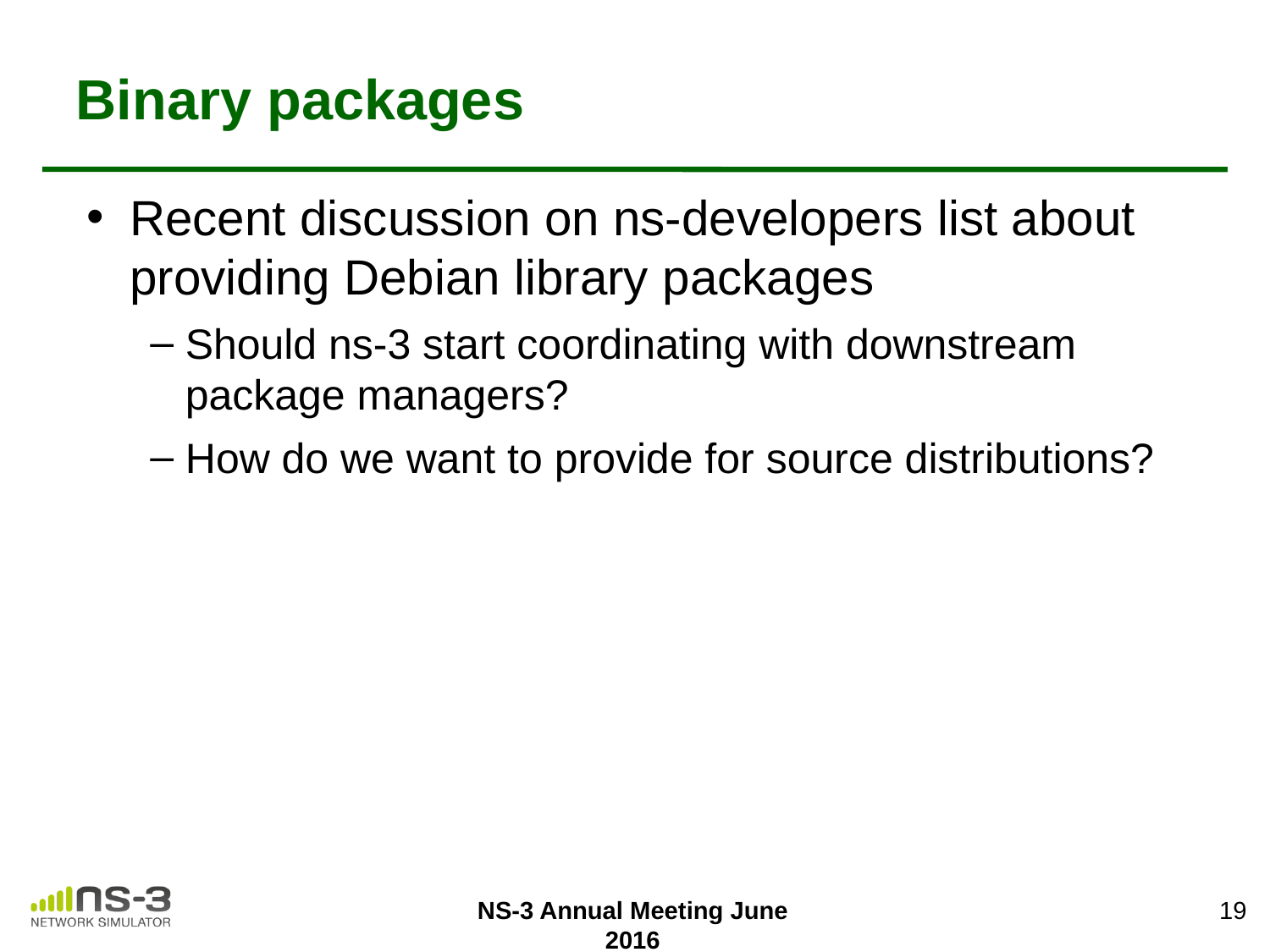

# Binary packages
Recent discussion on ns-developers list about providing Debian library packages
Should ns-3 start coordinating with downstream package managers?
How do we want to provide for source distributions?

19
NS-3 Annual Meeting June 2016